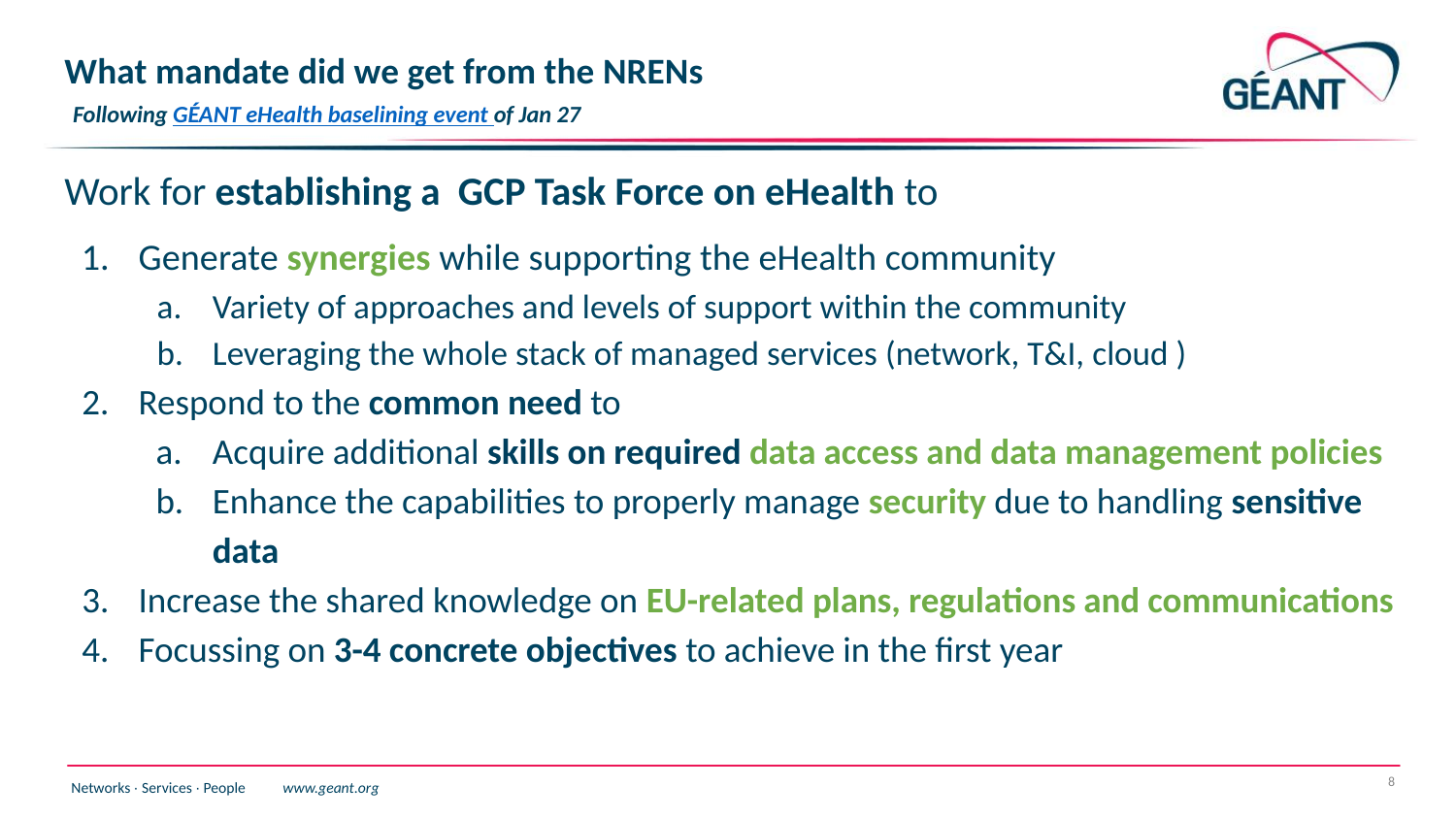

# What mandate did we get from the NRENs
 Following GÉANT eHealth baselining event of Jan 27
Work for establishing a  GCP Task Force on eHealth to
Generate synergies while supporting the eHealth community
Variety of approaches and levels of support within the community
Leveraging the whole stack of managed services (network, T&I, cloud )
Respond to the common need to
Acquire additional skills on required data access and data management policies
Enhance the capabilities to properly manage security due to handling sensitive data
Increase the shared knowledge on EU-related plans, regulations and communications
Focussing on 3-4 concrete objectives to achieve in the first year
8